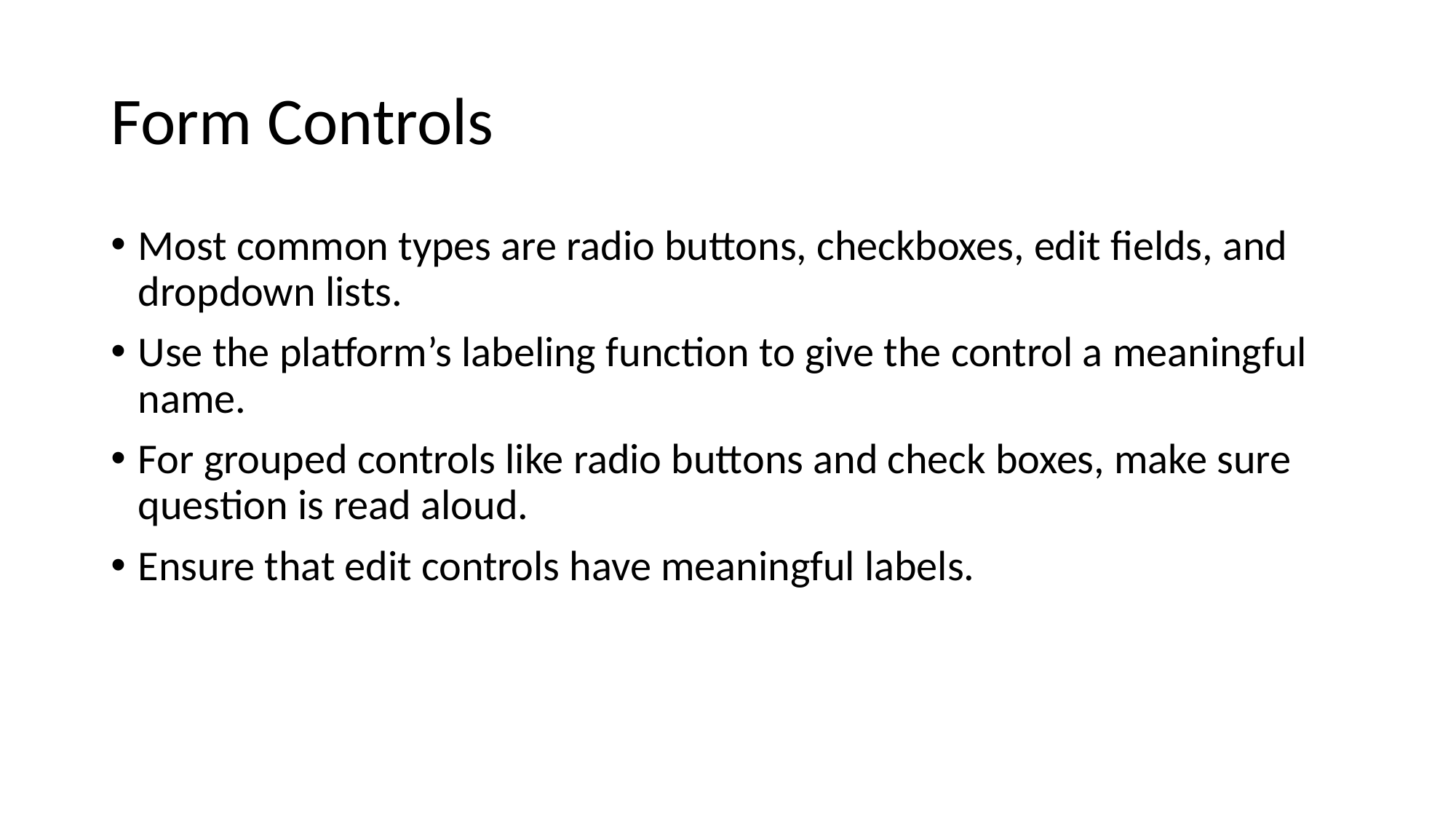

# Form Controls
Most common types are radio buttons, checkboxes, edit fields, and dropdown lists.
Use the platform’s labeling function to give the control a meaningful name.
For grouped controls like radio buttons and check boxes, make sure question is read aloud.
Ensure that edit controls have meaningful labels.